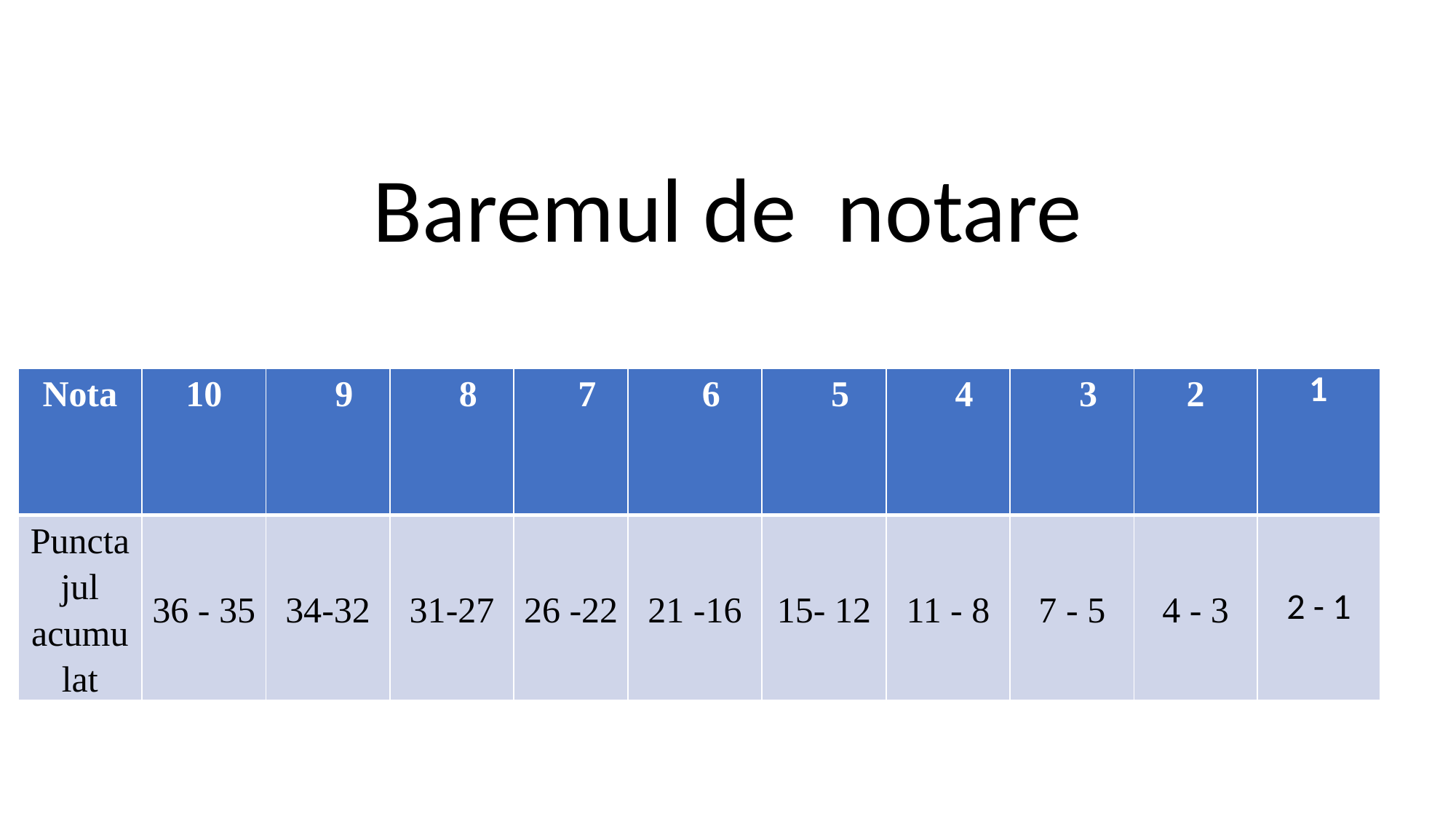

# Baremul de  notare
| Nota | 10 | 9 | 8 | 7 | 6 | 5 | 4 | 3 | 2 | 1 |
| --- | --- | --- | --- | --- | --- | --- | --- | --- | --- | --- |
| Punctajul acumu lat | 36 - 35 | 34-32 | 31-27 | 26 -22 | 21 -16 | 15- 12 | 11 - 8 | 7 - 5 | 4 - 3 | 2 - 1 |